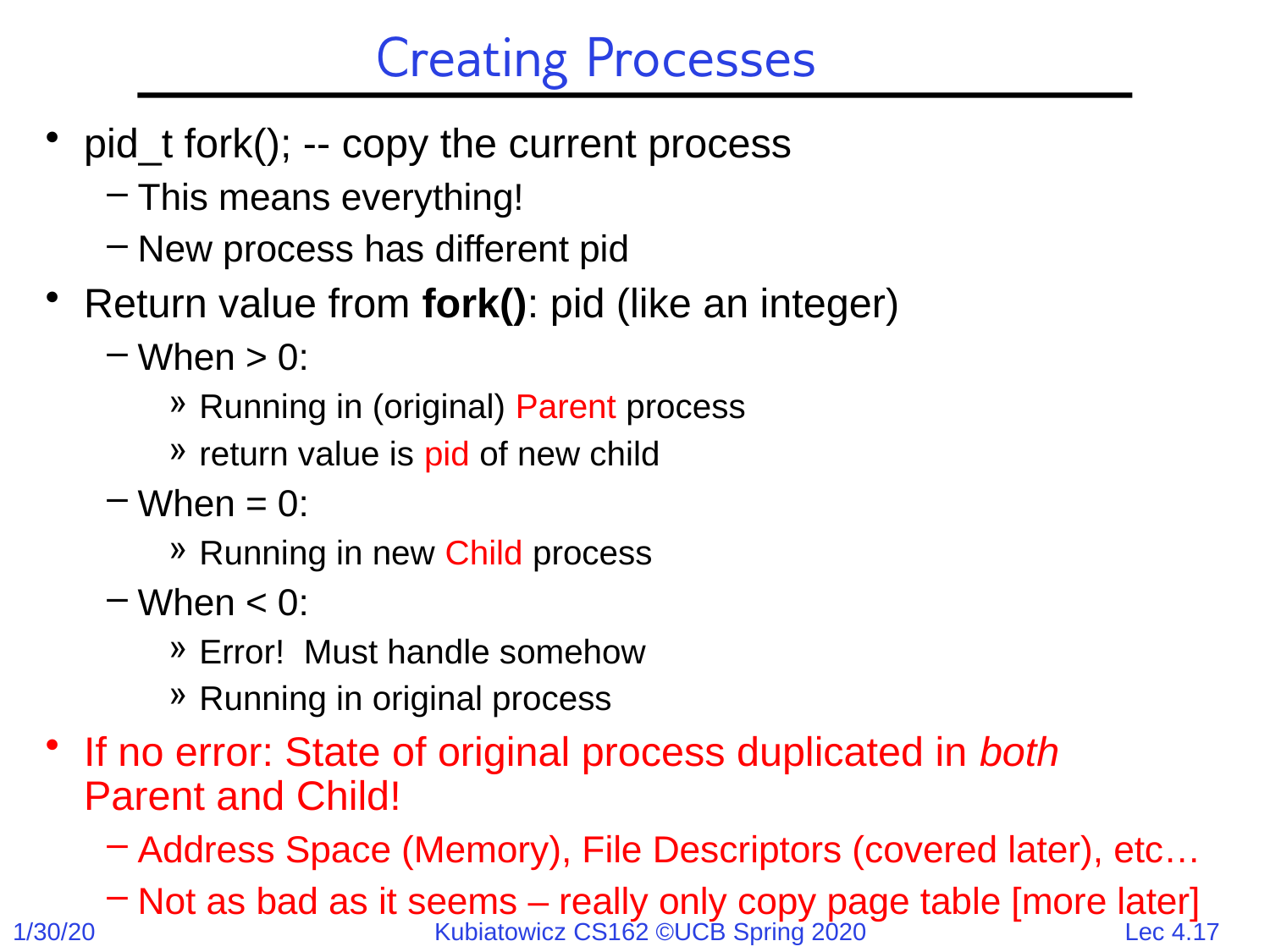

# Creating Processes
pid_t fork(); -- copy the current process
This means everything!
New process has different pid
Return value from fork(): pid (like an integer)
When > 0:
Running in (original) Parent process
return value is pid of new child
When = 0:
Running in new Child process
When < 0:
Error!  Must handle somehow
Running in original process
If no error: State of original process duplicated in both
Parent and Child!
Address Space (Memory), File Descriptors (covered later), etc…
Not as bad as it seems – really only copy page table [more later]